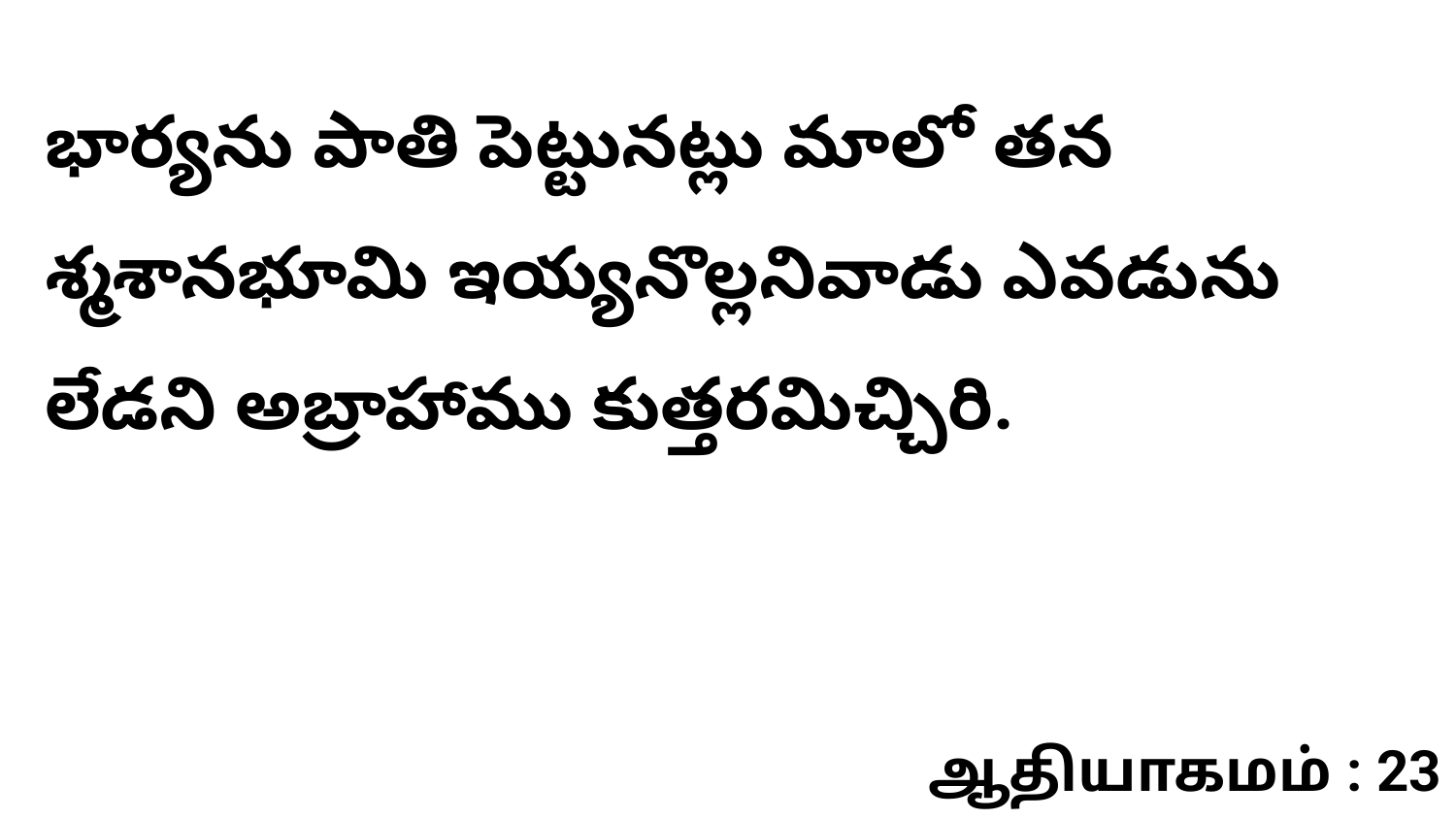

భార్యను పాతి పెట్టునట్లు మాలో తన శ్మశానభూమి ఇయ్యనొల్లనివాడు ఎవడును లేడని అబ్రాహాము కుత్తరమిచ్చిరి.
ஆதியாகமம் : 23